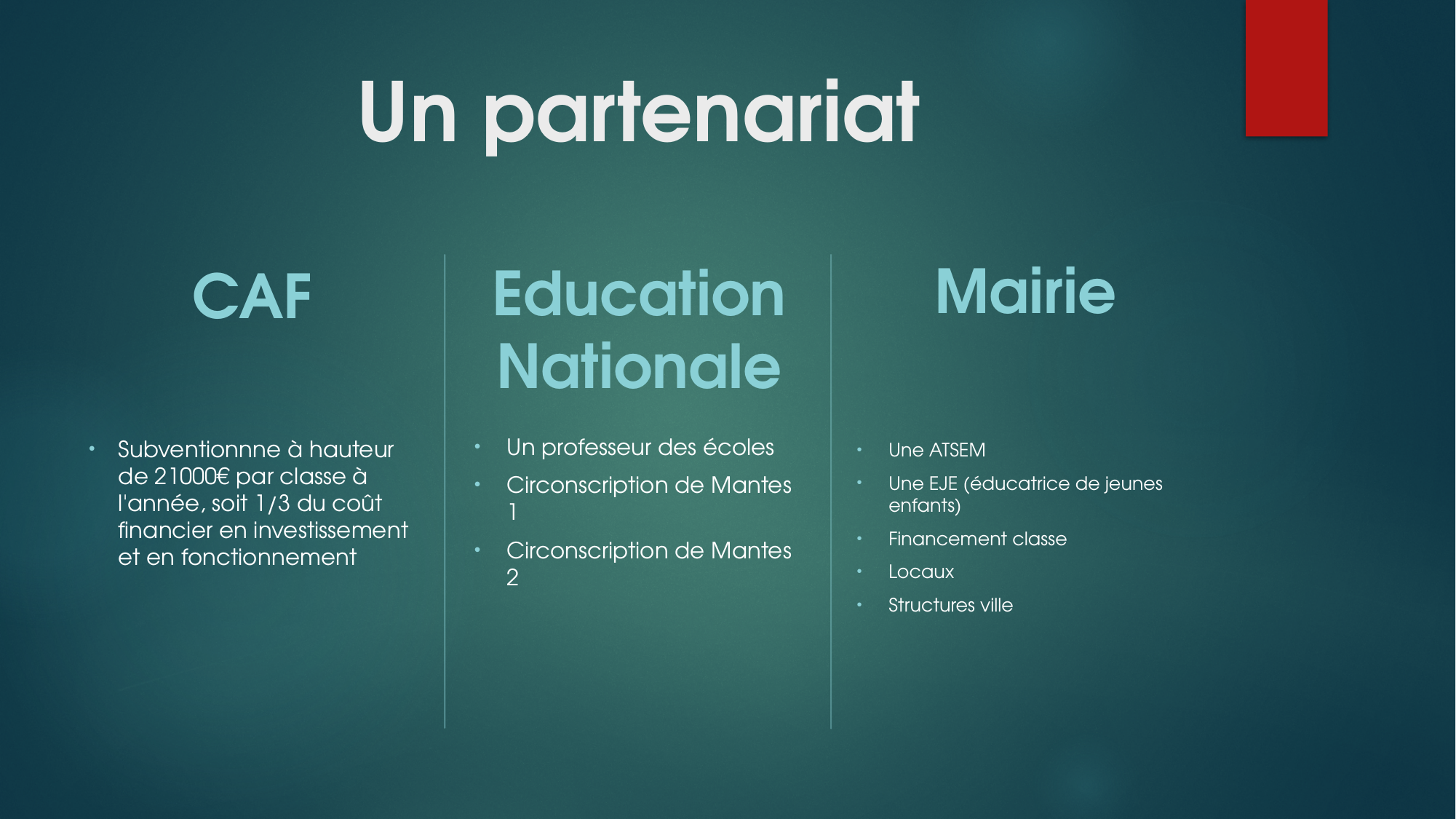

# Un partenariat
CAF
Mairie
Education Nationale
Un professeur des écoles
Circonscription de Mantes 1
Circonscription de Mantes 2
Subventionnne à hauteur de 21000€ par classe à l'année, soit 1/3 du coût financier en investissement et en fonctionnement

Une ATSEM
Une EJE (éducatrice de jeunes enfants)
Financement classe
Locaux
Structures ville